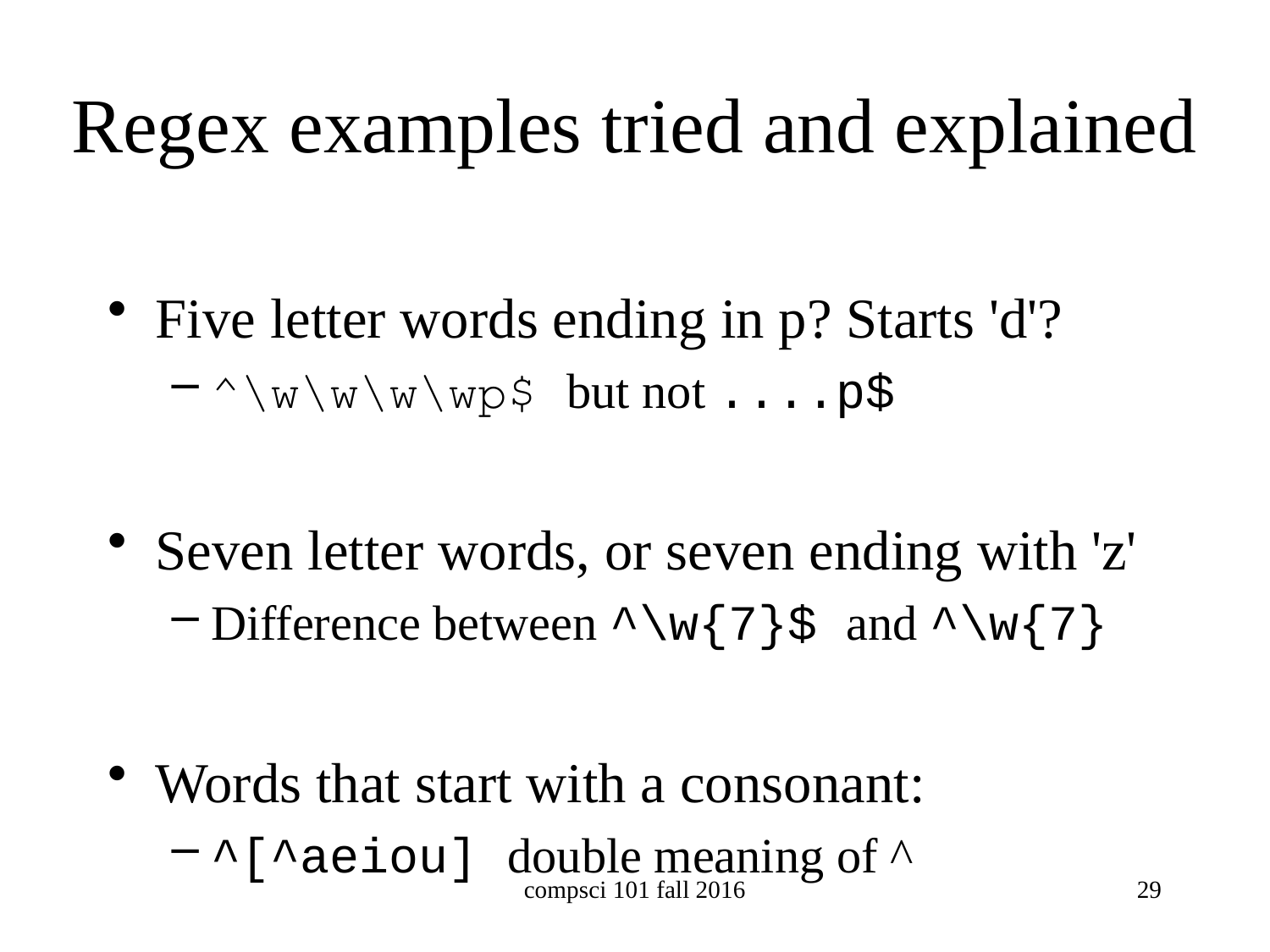

# Regex examples tried and explained
Five letter words ending in p? Starts 'd'?
^\w\w\w\wp$ but not ....p$

Seven letter words, or seven ending with 'z'
Difference between ^\w{7}$ and ^\w{7}

Words that start with a consonant:
^[^aeiou] double meaning of ^
compsci 101 fall 2016
29